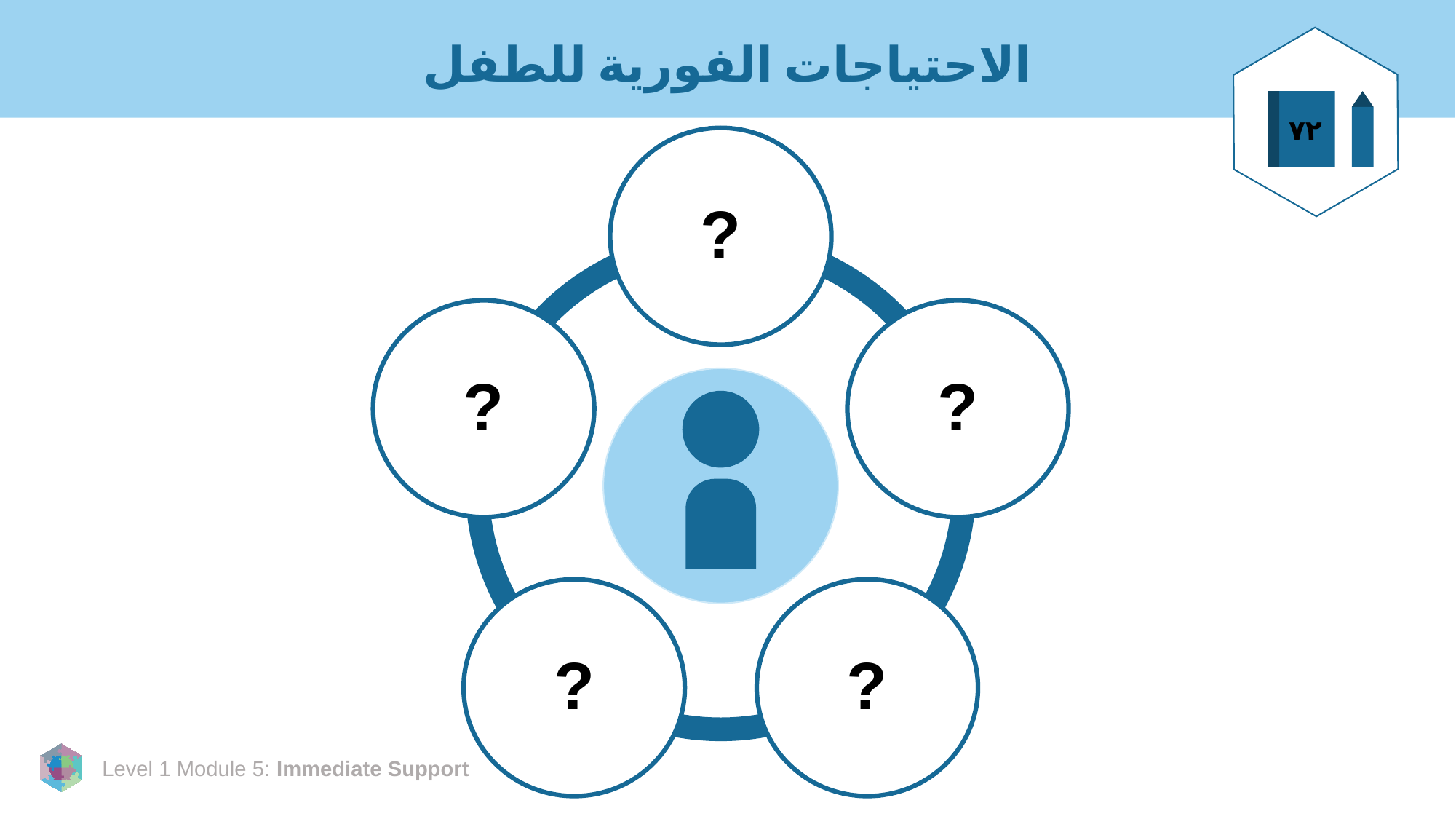

# الاحتياجات الفورية للطفل

٧٢

?
?
?
?
?